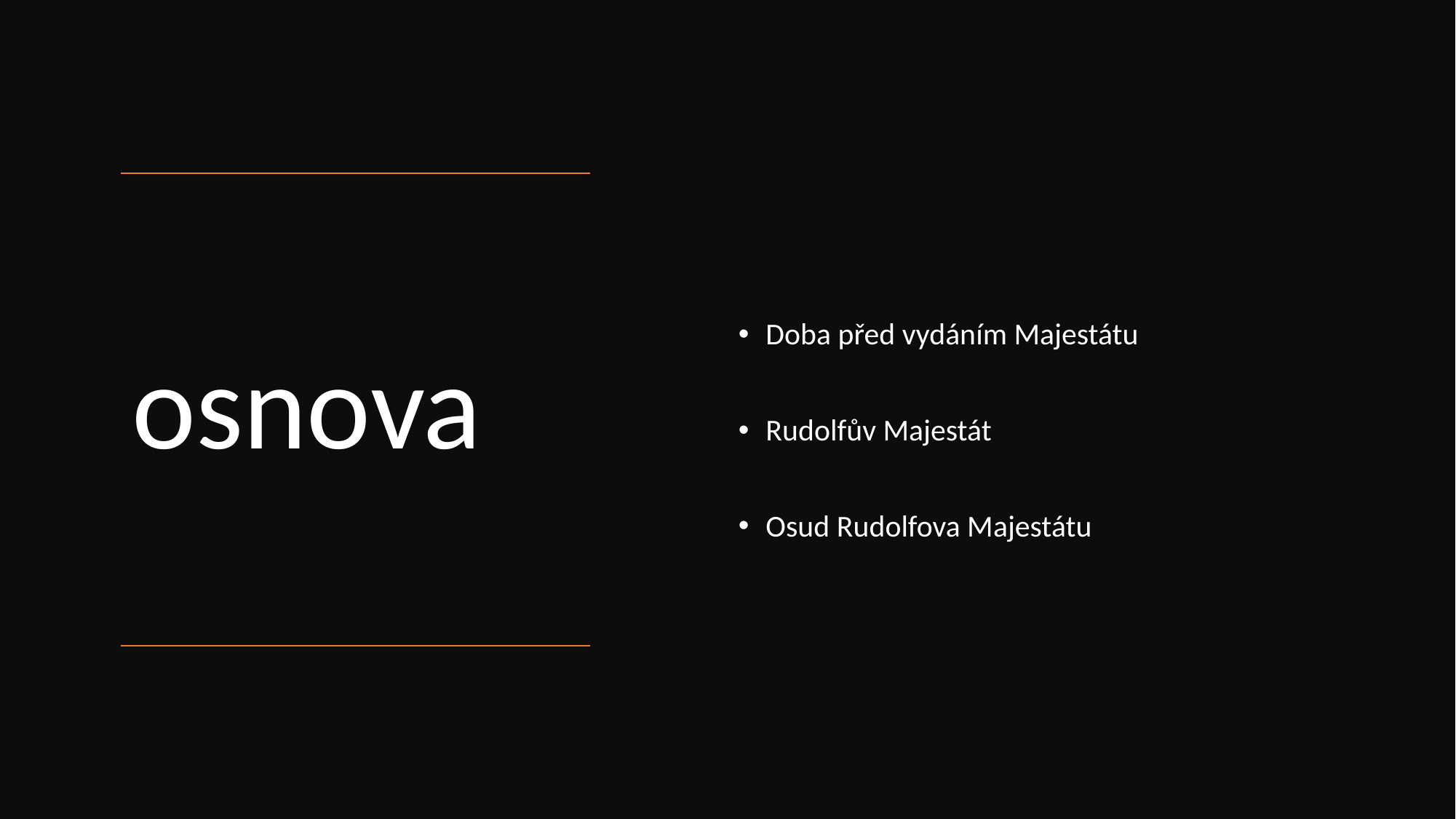

Doba před vydáním Majestátu

Rudolfův Majestát

Osud Rudolfova Majestátu
# osnova